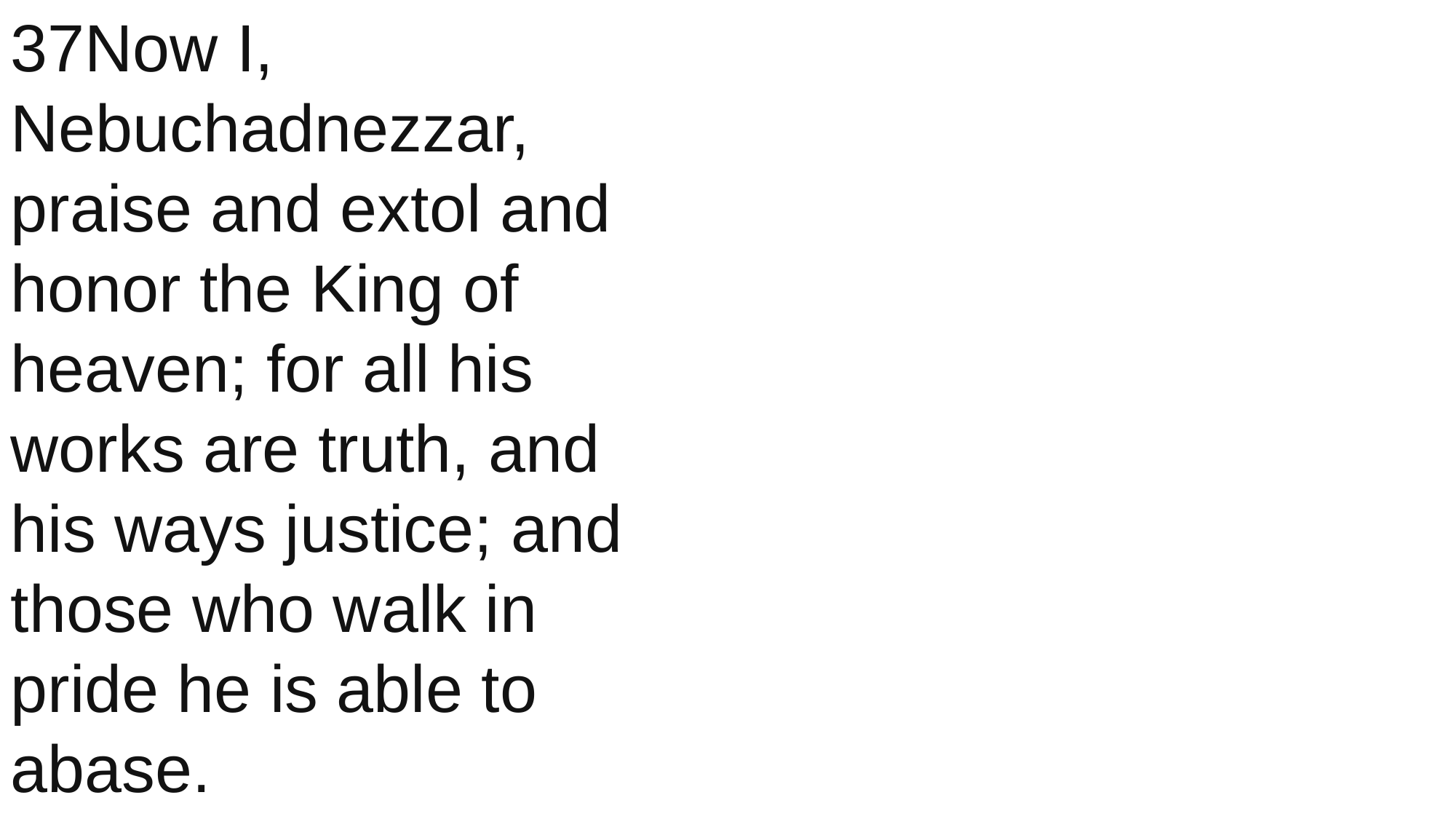

37Now I, Nebuchadnezzar, praise and extol and honor the King of heaven; for all his works are truth, and his ways justice; and those who walk in pride he is able to abase.
 John